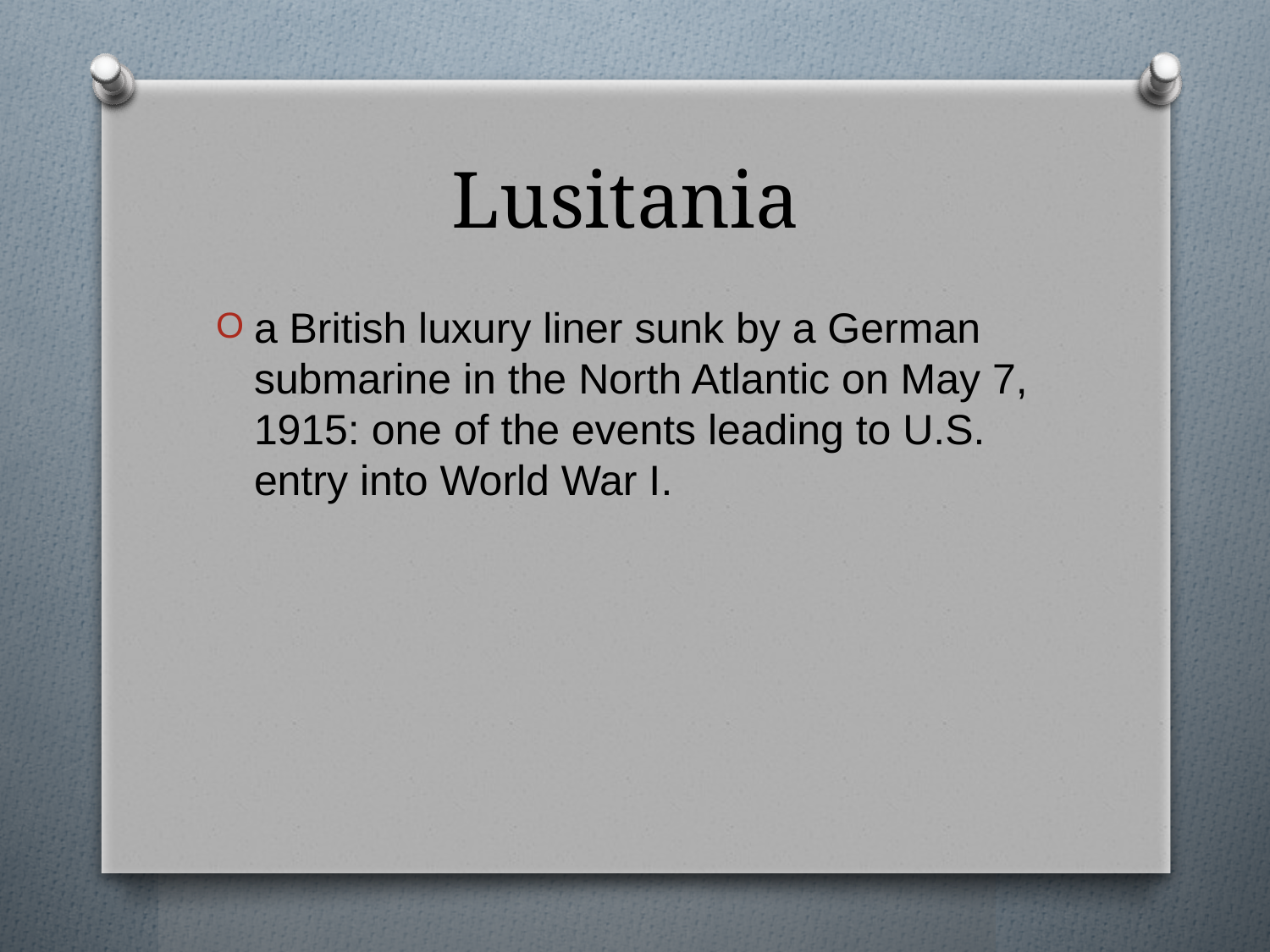

# Lusitania
a British luxury liner sunk by a German submarine in the North Atlantic on May 7, 1915: one of the events leading to U.S. entry into World War I.